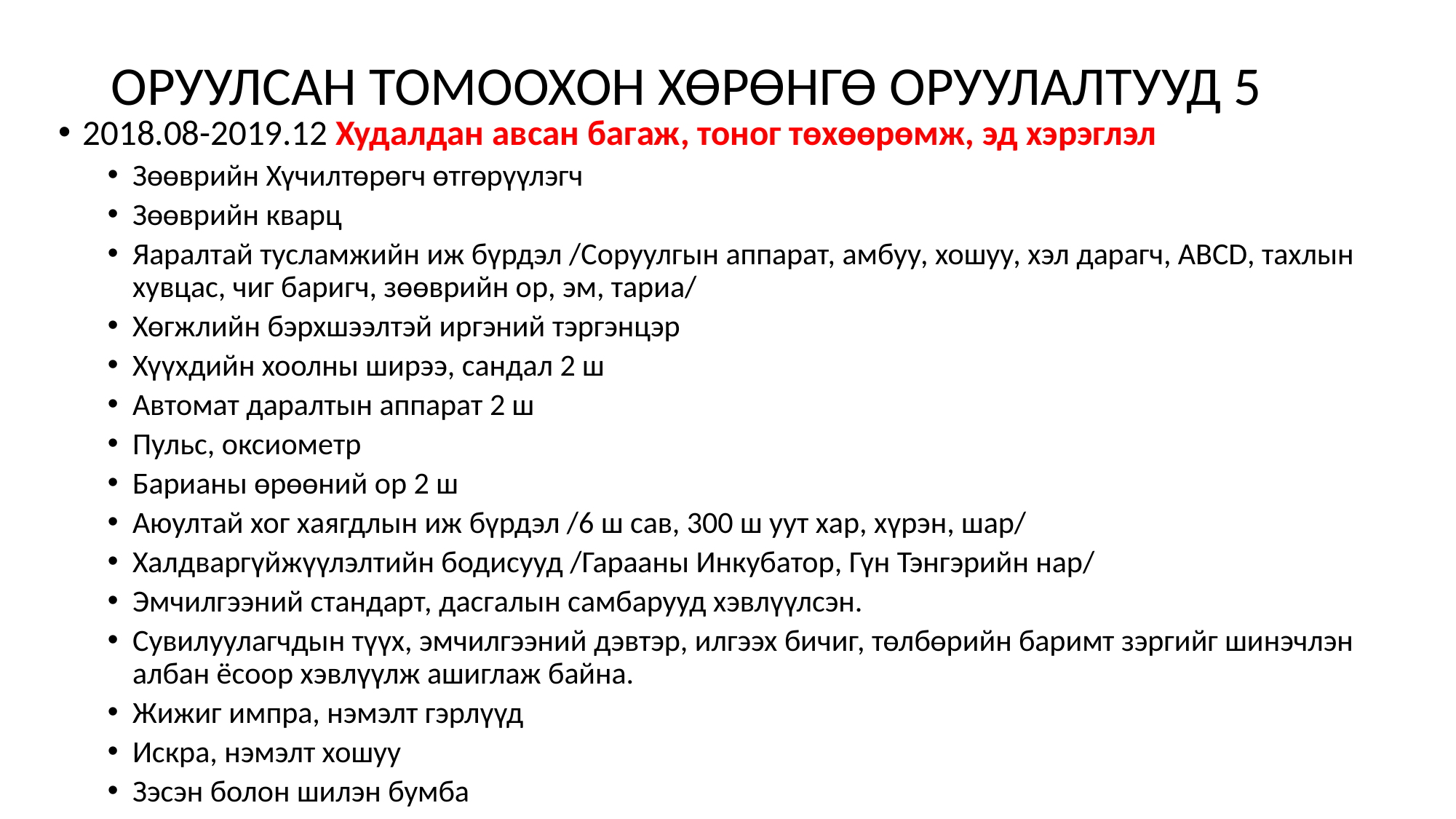

# ОРУУЛСАН ТОМООХОН ХӨРӨНГӨ ОРУУЛАЛТУУД 5
2018.08-2019.12 Худалдан авсан багаж, тоног төхөөрөмж, эд хэрэглэл
Зөөврийн Хүчилтөрөгч өтгөрүүлэгч
Зөөврийн кварц
Яаралтай тусламжийн иж бүрдэл /Соруулгын аппарат, амбуу, хошуу, хэл дарагч, ABCD, тахлын хувцас, чиг баригч, зөөврийн ор, эм, тариа/
Хөгжлийн бэрхшээлтэй иргэний тэргэнцэр
Хүүхдийн хоолны ширээ, сандал 2 ш
Автомат даралтын аппарат 2 ш
Пульс, оксиометр
Барианы өрөөний ор 2 ш
Аюултай хог хаягдлын иж бүрдэл /6 ш сав, 300 ш уут хар, хүрэн, шар/
Халдваргүйжүүлэлтийн бодисууд /Гарааны Инкубатор, Гүн Тэнгэрийн нар/
Эмчилгээний стандарт, дасгалын самбарууд хэвлүүлсэн.
Сувилуулагчдын түүх, эмчилгээний дэвтэр, илгээх бичиг, төлбөрийн баримт зэргийг шинэчлэн албан ёсоор хэвлүүлж ашиглаж байна.
Жижиг импра, нэмэлт гэрлүүд
Искра, нэмэлт хошуу
Зэсэн болон шилэн бумба